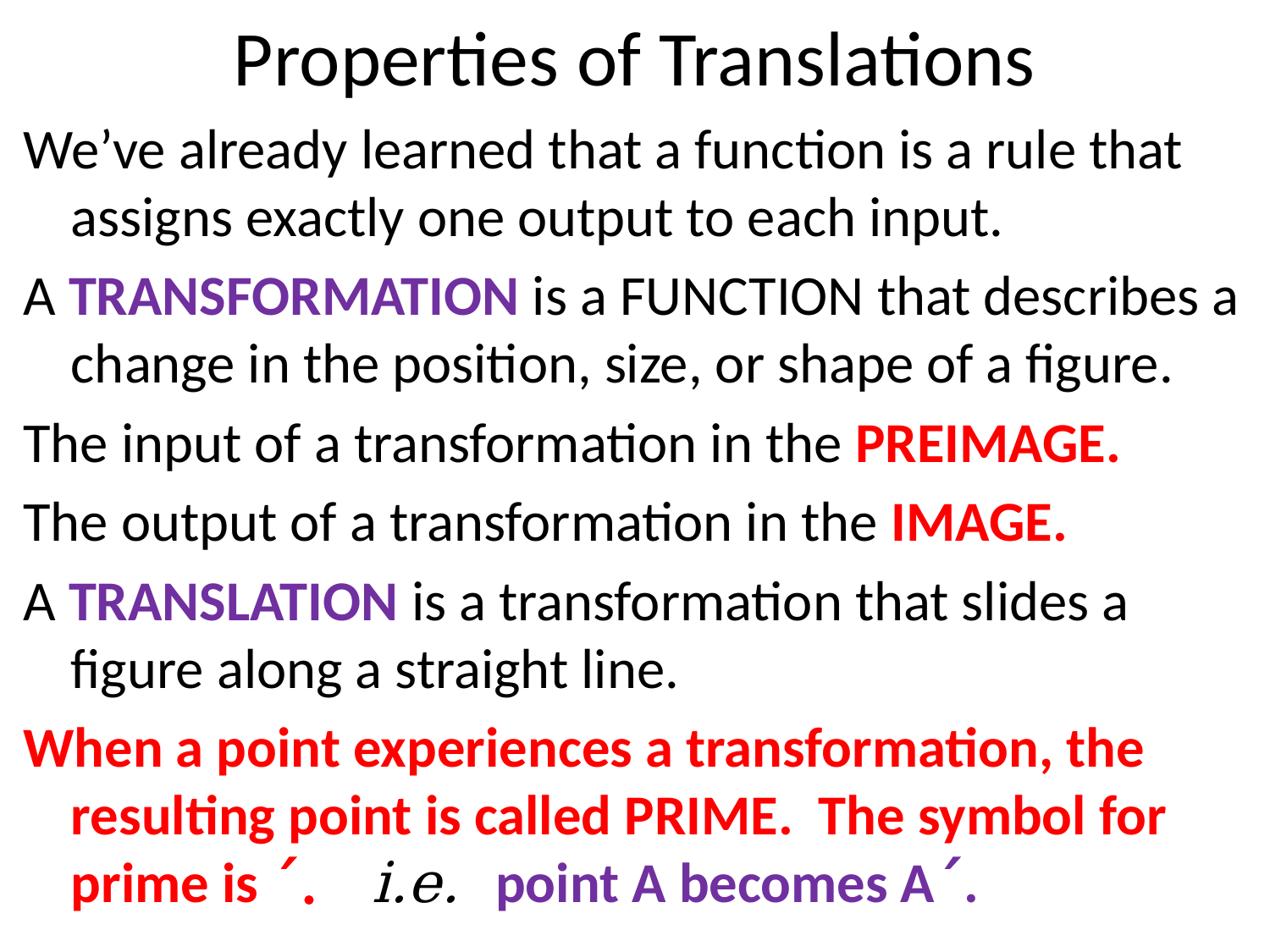

# Properties of Translations
We’ve already learned that a function is a rule that assigns exactly one output to each input.
A TRANSFORMATION is a FUNCTION that describes a change in the position, size, or shape of a figure.
The input of a transformation in the PREIMAGE.
The output of a transformation in the IMAGE.
A TRANSLATION is a transformation that slides a figure along a straight line.
When a point experiences a transformation, the resulting point is called PRIME.  The symbol for prime is ´.   i.e.  point A becomes A´.